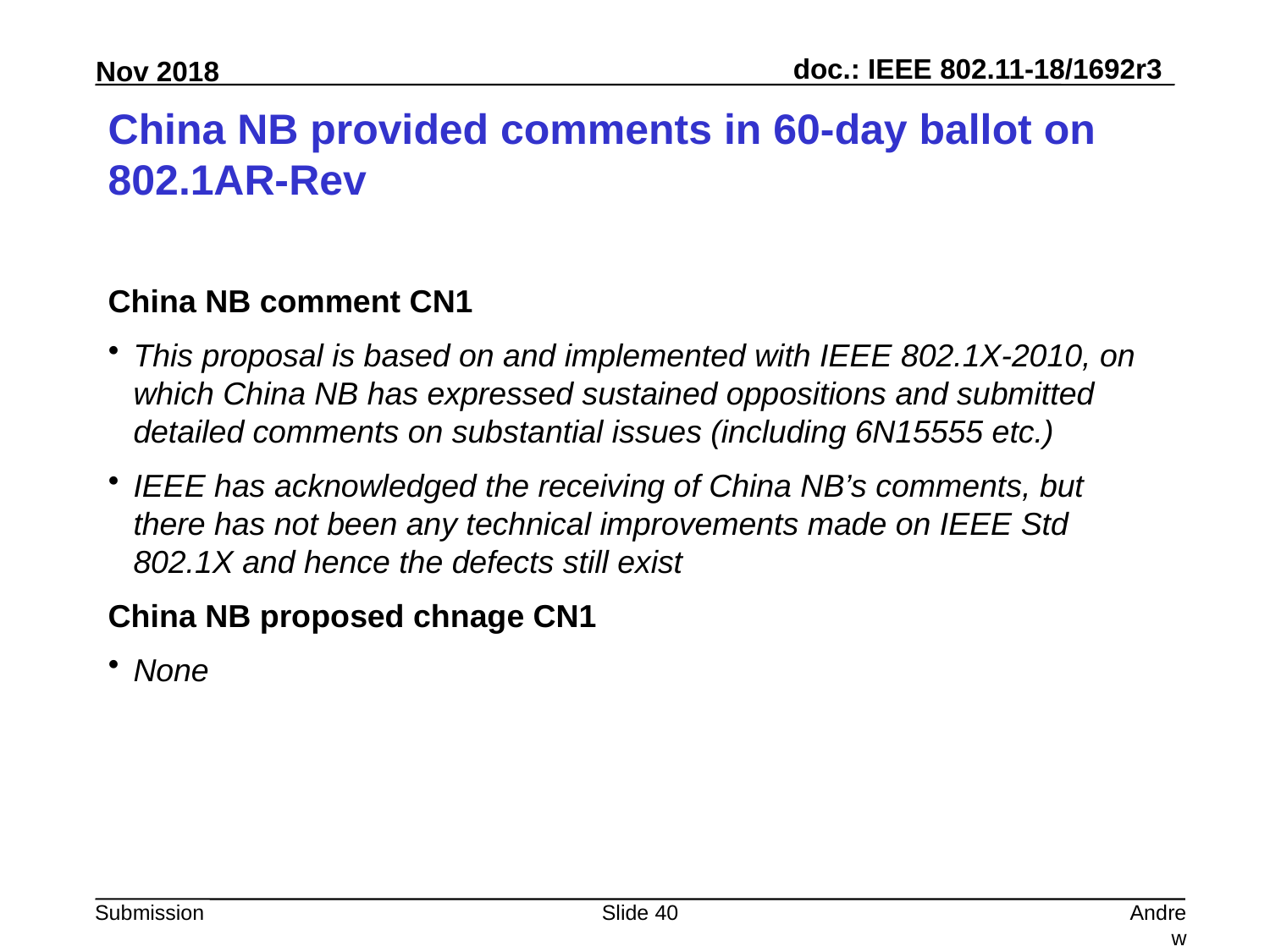

# China NB provided comments in 60-day ballot on 802.1AR-Rev
China NB comment CN1
This proposal is based on and implemented with IEEE 802.1X-2010, on which China NB has expressed sustained oppositions and submitted detailed comments on substantial issues (including 6N15555 etc.)
IEEE has acknowledged the receiving of China NB’s comments, but there has not been any technical improvements made on IEEE Std 802.1X and hence the defects still exist
China NB proposed chnage CN1
None

Slide 40
Andrew Myles, Cisco